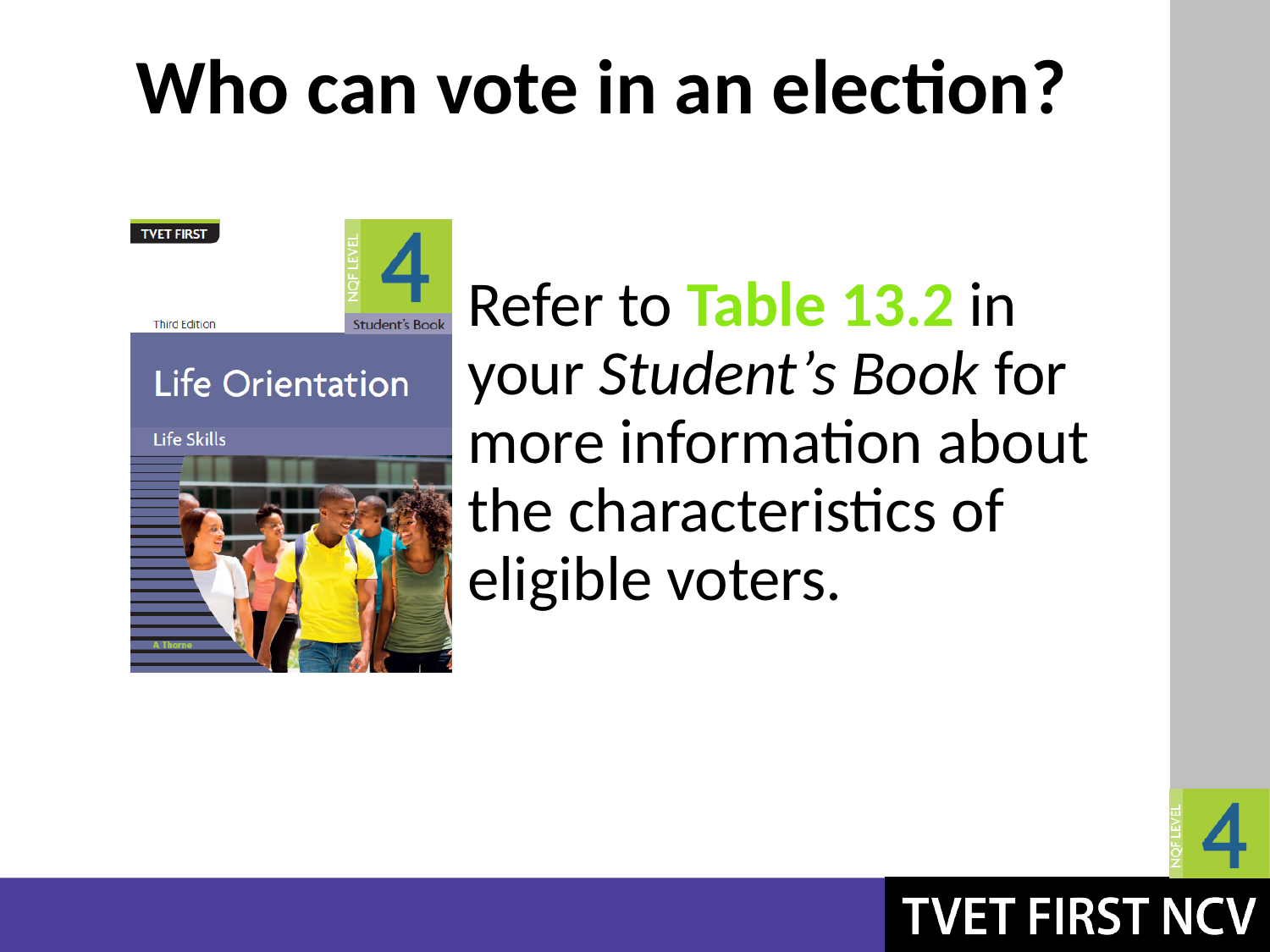

# Who can vote in an election?
Refer to Table 13.2 in    your Student’s Book for more information about the characteristics of eligible voters.